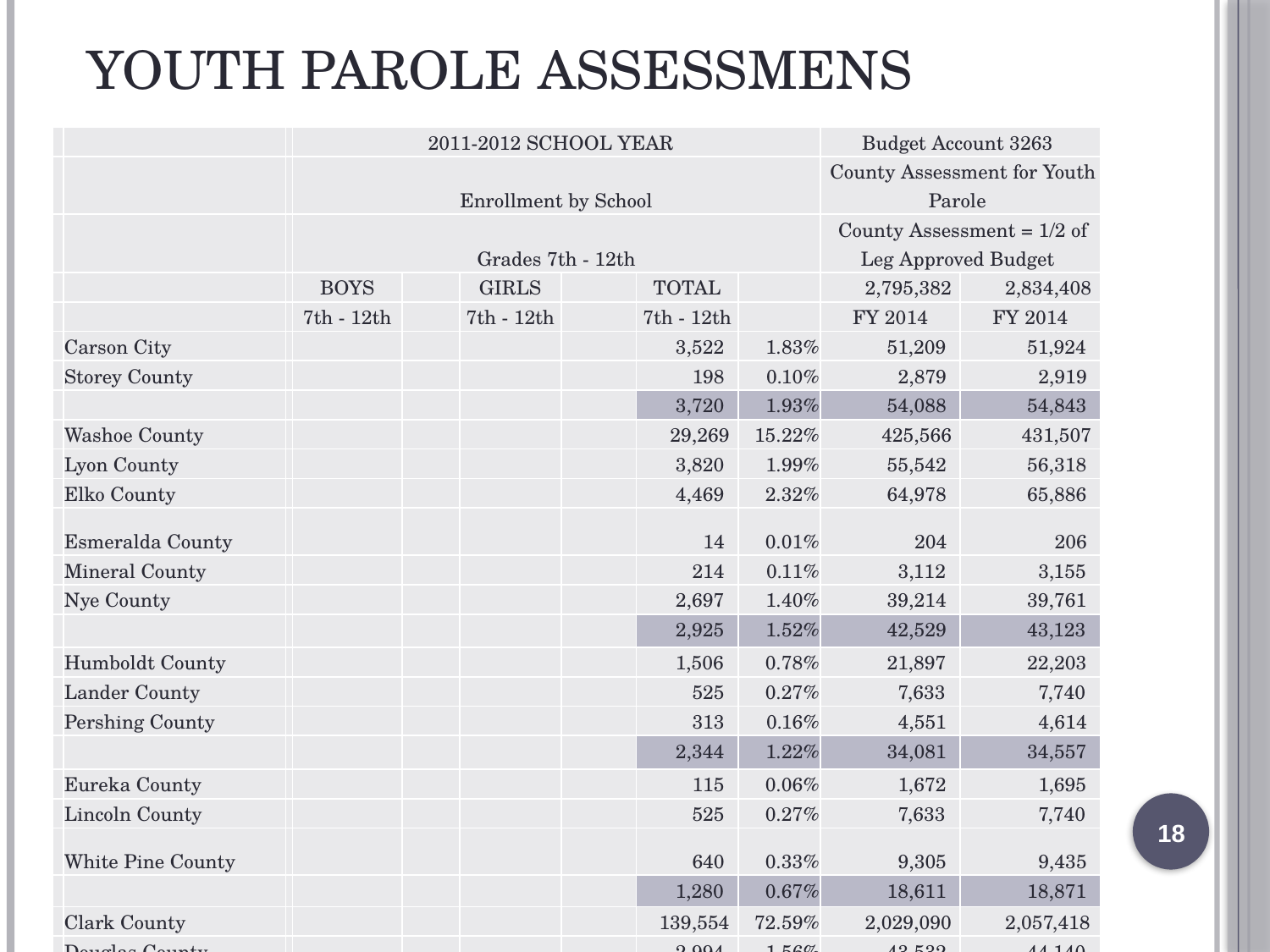

# YOUTH PAROLE ASSESSMENS
|  |  |  | 2011-2012 SCHOOL YEAR |  |  |  |  |  | Budget Account 3263 |  |
| --- | --- | --- | --- | --- | --- | --- | --- | --- | --- | --- |
|  |  |  | Enrollment by School |  |  |  |  |  | County Assessment for Youth Parole |  |
|  |  |  | Grades 7th - 12th |  |  |  |  |  | County Assessment = 1/2 of Leg Approved Budget |  |
|  |  |  | BOYS |  | GIRLS |  | TOTAL |  | 2,795,382 | 2,834,408 |
|  |  |  | 7th - 12th |  | 7th - 12th |  | 7th - 12th |  | FY 2014 | FY 2014 |
|  | Carson City |  |  |  |  |  | 3,522 | 1.83% | 51,209 | 51,924 |
|  | Storey County |  |  |  |  |  | 198 | 0.10% | 2,879 | 2,919 |
|  |  |  |  |  |  |  | 3,720 | 1.93% | 54,088 | 54,843 |
|  | Washoe County |  |  |  |  |  | 29,269 | 15.22% | 425,566 | 431,507 |
|  | Lyon County |  |  |  |  |  | 3,820 | 1.99% | 55,542 | 56,318 |
|  | Elko County |  |  |  |  |  | 4,469 | 2.32% | 64,978 | 65,886 |
|  | Esmeralda County |  |  |  |  |  | 14 | 0.01% | 204 | 206 |
|  | Mineral County |  |  |  |  |  | 214 | 0.11% | 3,112 | 3,155 |
|  | Nye County |  |  |  |  |  | 2,697 | 1.40% | 39,214 | 39,761 |
|  |  |  |  |  |  |  | 2,925 | 1.52% | 42,529 | 43,123 |
|  | Humboldt County |  |  |  |  |  | 1,506 | 0.78% | 21,897 | 22,203 |
|  | Lander County |  |  |  |  |  | 525 | 0.27% | 7,633 | 7,740 |
|  | Pershing County |  |  |  |  |  | 313 | 0.16% | 4,551 | 4,614 |
|  |  |  |  |  |  |  | 2,344 | 1.22% | 34,081 | 34,557 |
|  | Eureka County |  |  |  |  |  | 115 | 0.06% | 1,672 | 1,695 |
|  | Lincoln County |  |  |  |  |  | 525 | 0.27% | 7,633 | 7,740 |
|  | White Pine County |  |  |  |  |  | 640 | 0.33% | 9,305 | 9,435 |
|  |  |  |  |  |  |  | 1,280 | 0.67% | 18,611 | 18,871 |
|  | Clark County |  |  |  |  |  | 139,554 | 72.59% | 2,029,090 | 2,057,418 |
|  | Douglas County |  |  |  |  |  | 2,994 | 1.56% | 43,532 | 44,140 |
|  | Churchill County |  |  |  |  |  | 1,882 | 0.98% | 27,364 | 27,746 |
|  | Total |  |  |  |  |  | 192,257 | 100.00% | 2,795,382 | 2,834,408 |
18